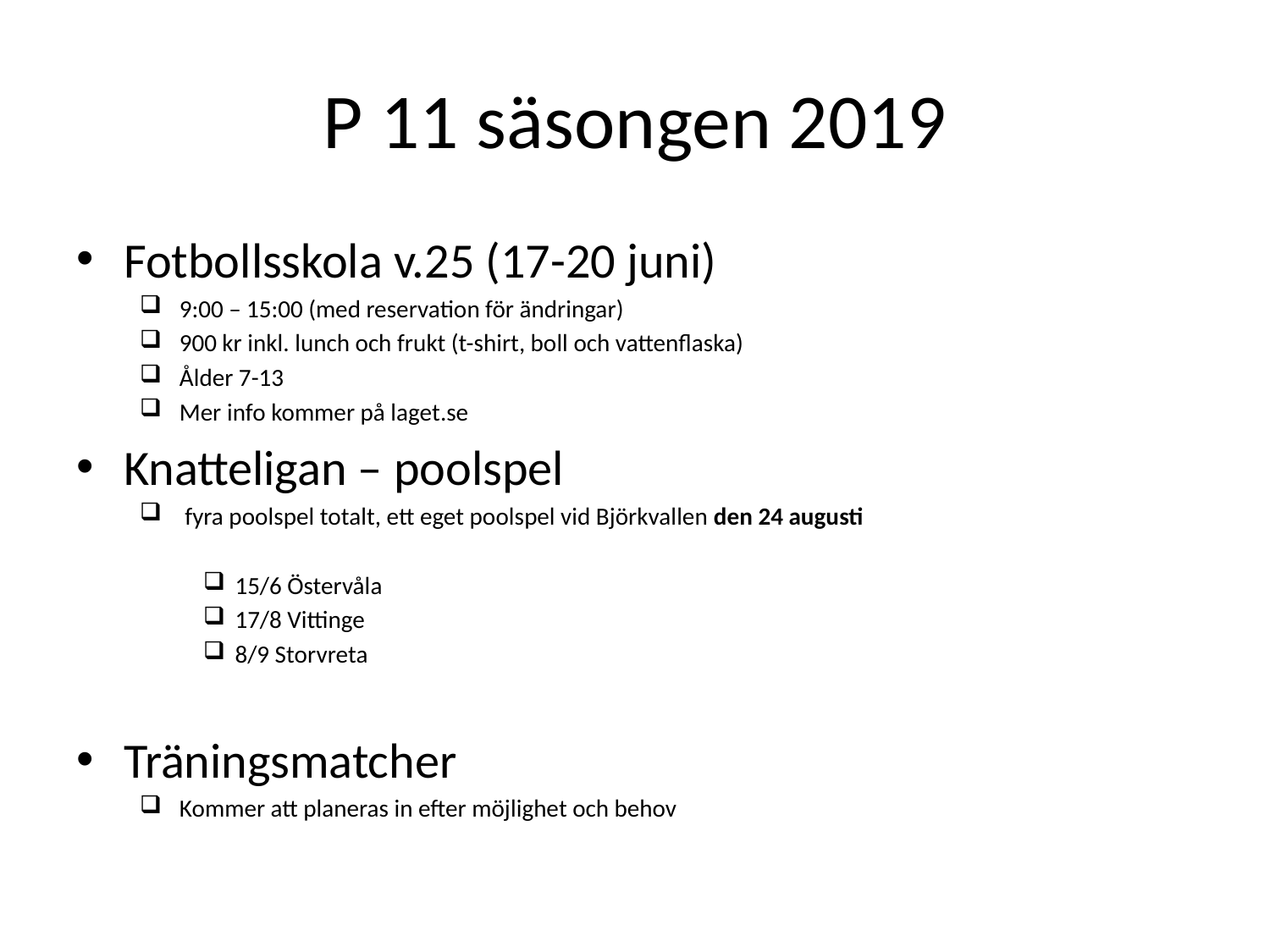

# P 11 säsongen 2019
Fotbollsskola v.25 (17-20 juni)
9:00 – 15:00 (med reservation för ändringar)
900 kr inkl. lunch och frukt (t-shirt, boll och vattenflaska)
Ålder 7-13
Mer info kommer på laget.se
Knatteligan – poolspel
 fyra poolspel totalt, ett eget poolspel vid Björkvallen den 24 augusti

15/6 Östervåla
17/8 Vittinge
8/9 Storvreta

Träningsmatcher
Kommer att planeras in efter möjlighet och behov